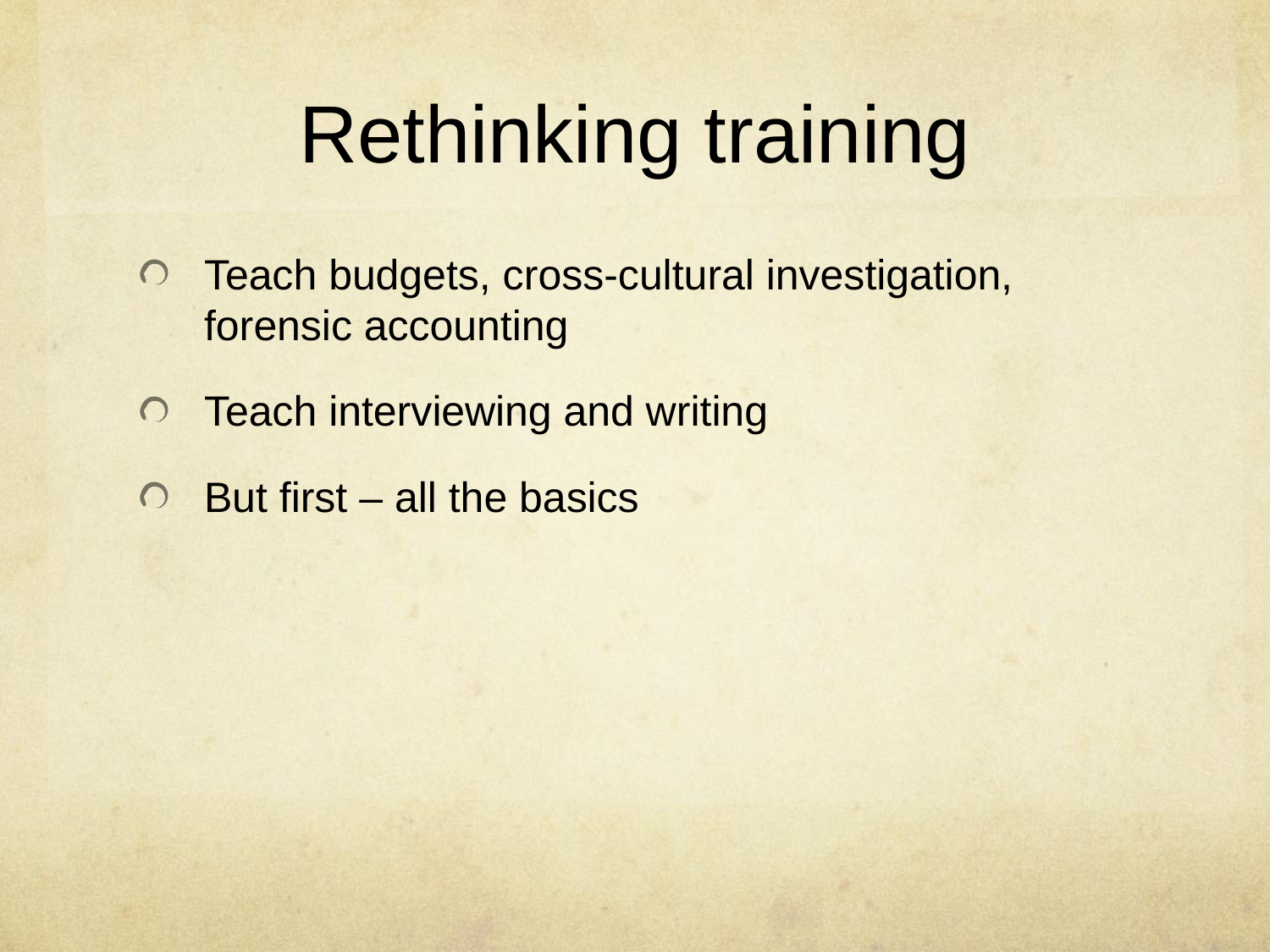

# Rethinking training
Teach budgets, cross-cultural investigation, forensic accounting
Teach interviewing and writing
But first – all the basics